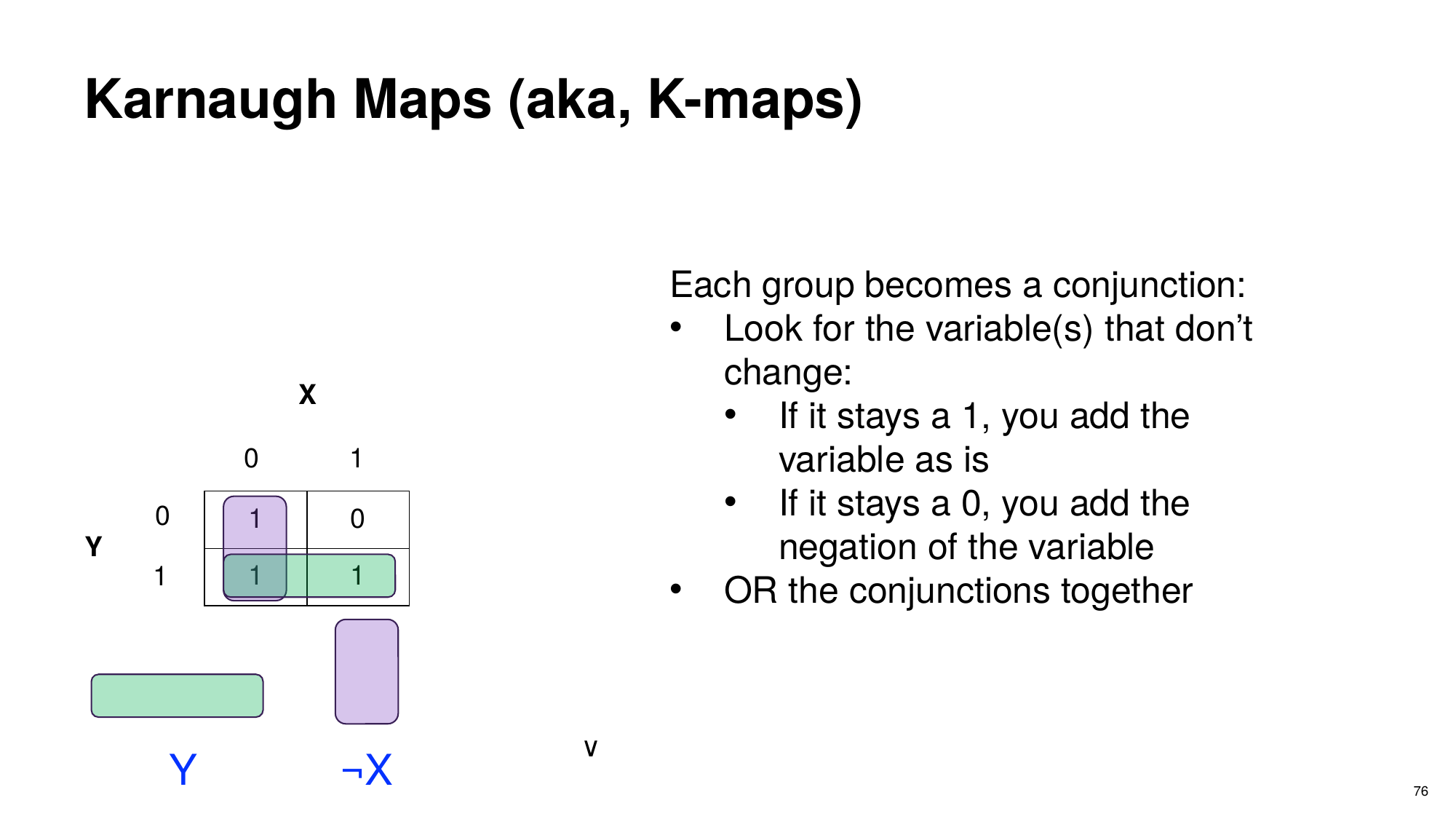

# Karnaugh Maps (aka, K-maps)
Each group becomes a conjunction:
Look for the variable(s) that don’t change:
If it stays a 1, you add the variable as is
If it stays a 0, you add the negation of the variable
OR the conjunctions together

X
0
1
| 1 | 0 |
| --- | --- |
| 1 | 1 |
0

Y
1

∨
Y
¬X
76